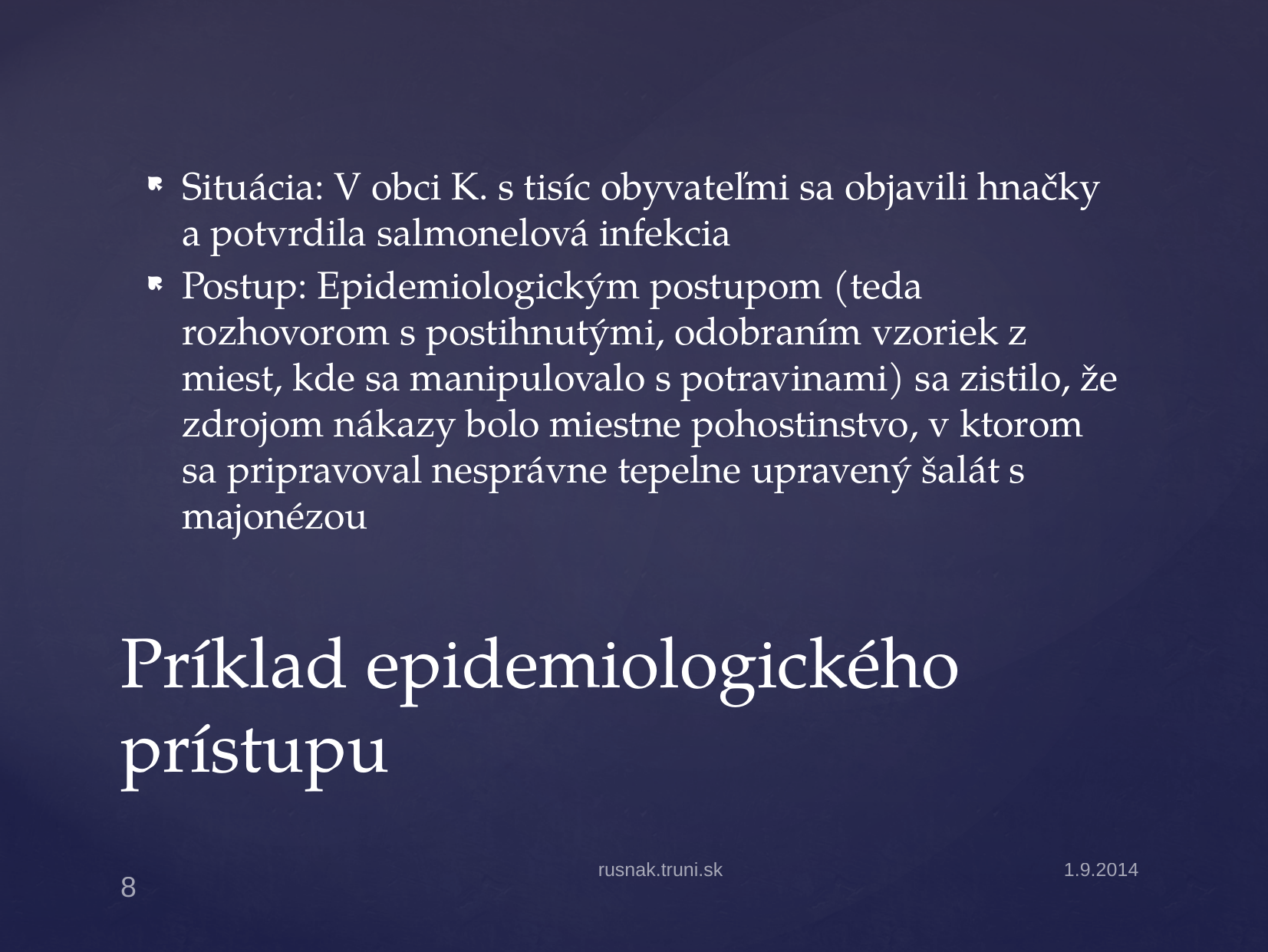

Situácia: V obci K. s tisíc obyvateľmi sa objavili hnačky a potvrdila salmonelová infekcia
Postup: Epidemiologickým postupom (teda rozhovorom s postihnutými, odobraním vzoriek z miest, kde sa manipulovalo s potravinami) sa zistilo, že zdrojom nákazy bolo miestne pohostinstvo, v ktorom sa pripravoval nesprávne tepelne upravený šalát s majonézou
# Príklad epidemiologického prístupu
rusnak.truni.sk
1.9.2014
8